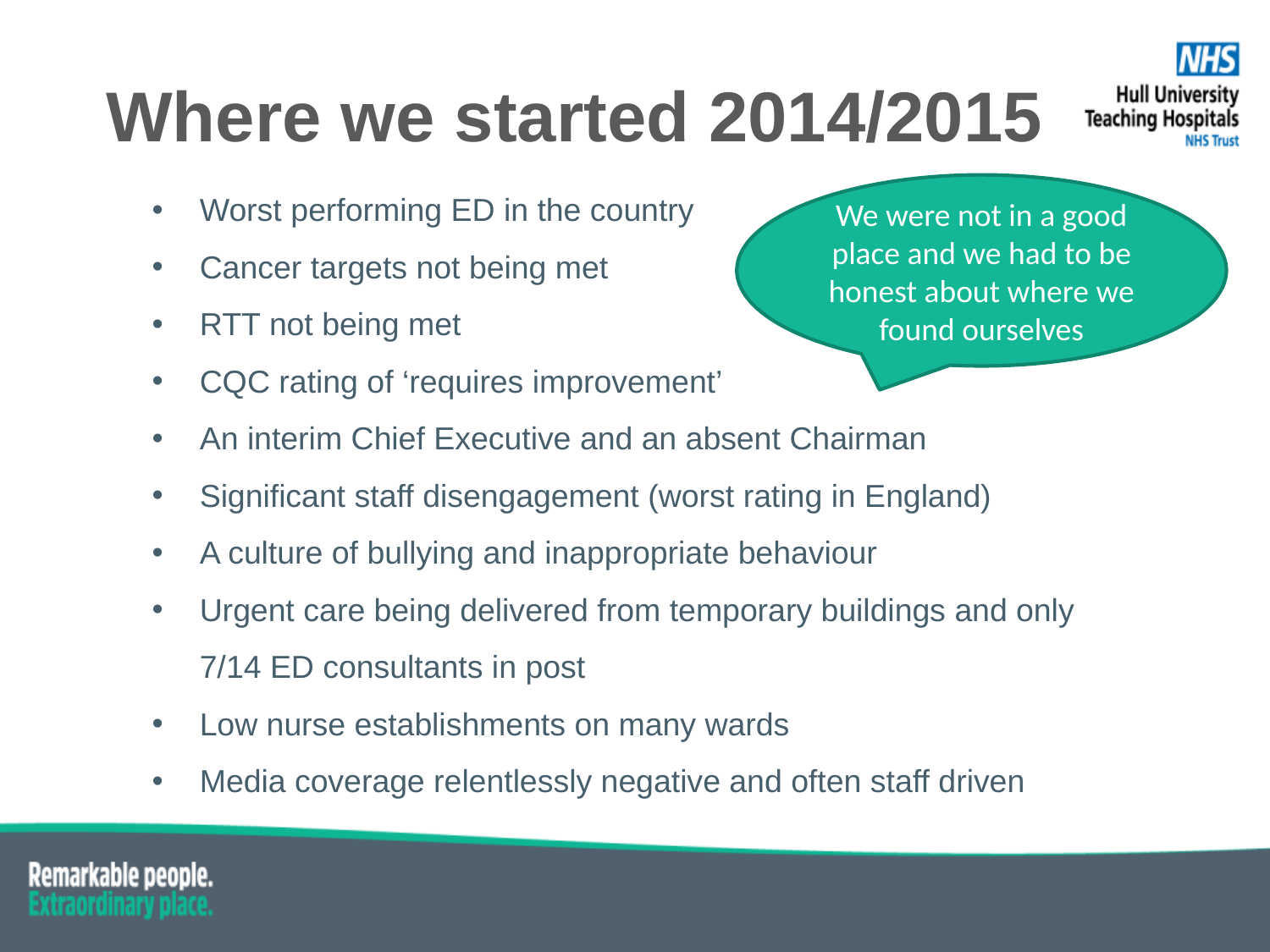

# Where we started 2014/2015
Worst performing ED in the country
Cancer targets not being met
RTT not being met
CQC rating of ‘requires improvement’
An interim Chief Executive and an absent Chairman
Significant staff disengagement (worst rating in England)
A culture of bullying and inappropriate behaviour
Urgent care being delivered from temporary buildings and only 7/14 ED consultants in post
Low nurse establishments on many wards
Media coverage relentlessly negative and often staff driven
We were not in a good place and we had to be honest about where we found ourselves